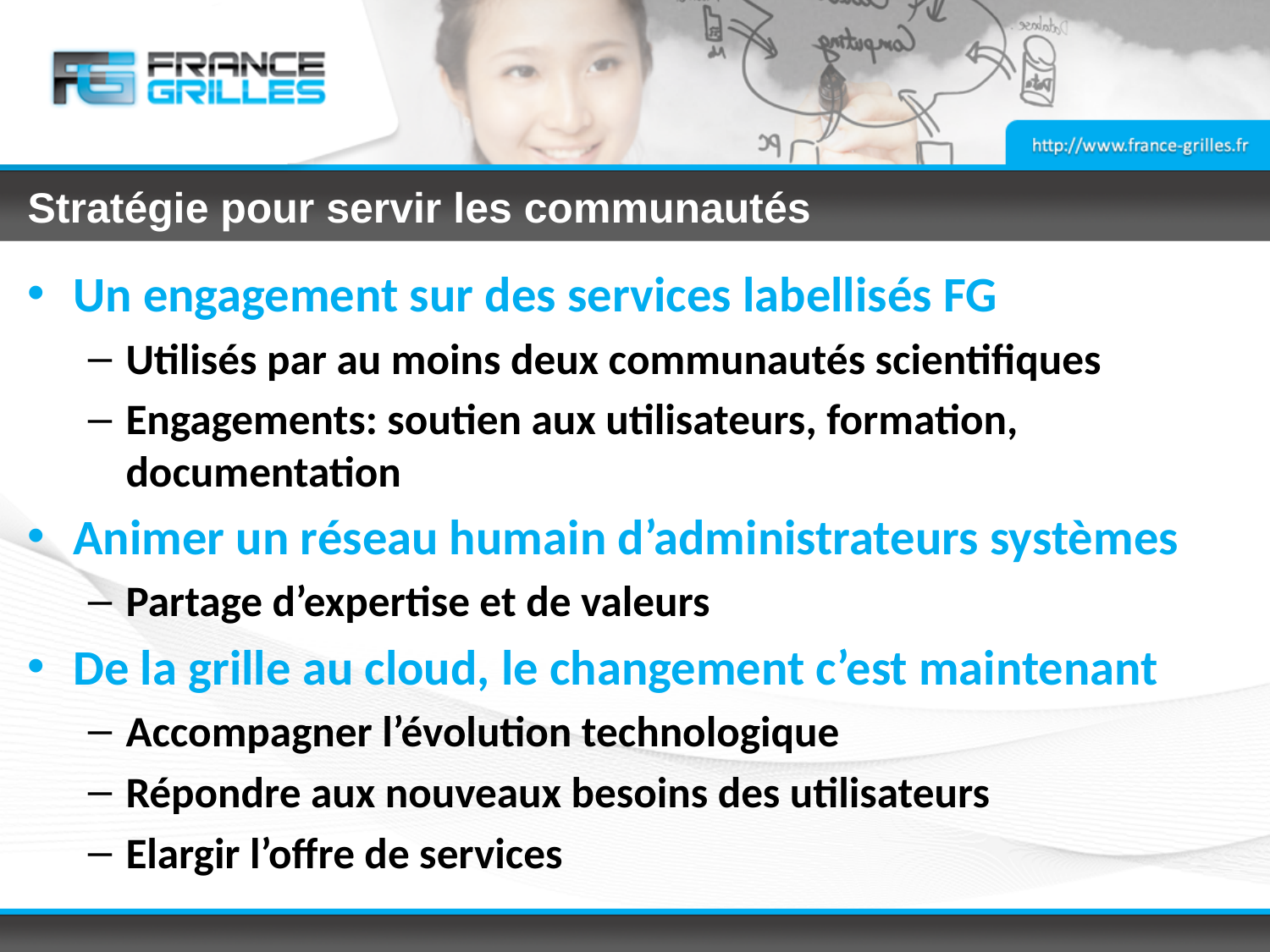

# Stratégie pour servir les communautés
Un engagement sur des services labellisés FG
Utilisés par au moins deux communautés scientifiques
Engagements: soutien aux utilisateurs, formation, documentation
Animer un réseau humain d’administrateurs systèmes
Partage d’expertise et de valeurs
De la grille au cloud, le changement c’est maintenant
Accompagner l’évolution technologique
Répondre aux nouveaux besoins des utilisateurs
Elargir l’offre de services